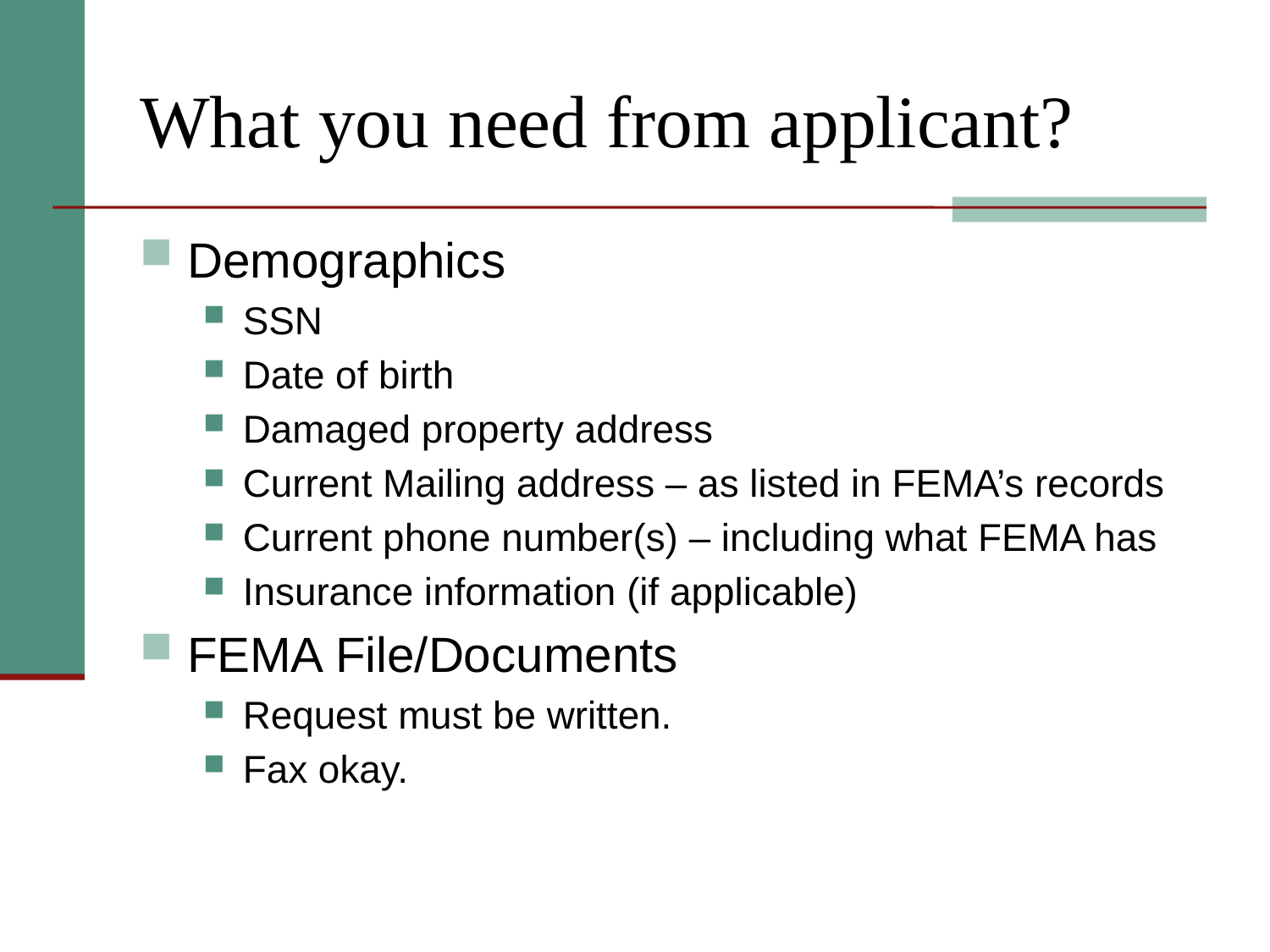

# What you need from applicant?
Demographics
SSN
Date of birth
Damaged property address
Current Mailing address – as listed in FEMA’s records
Current phone number(s) – including what FEMA has
Insurance information (if applicable)
FEMA File/Documents
Request must be written.
Fax okay.